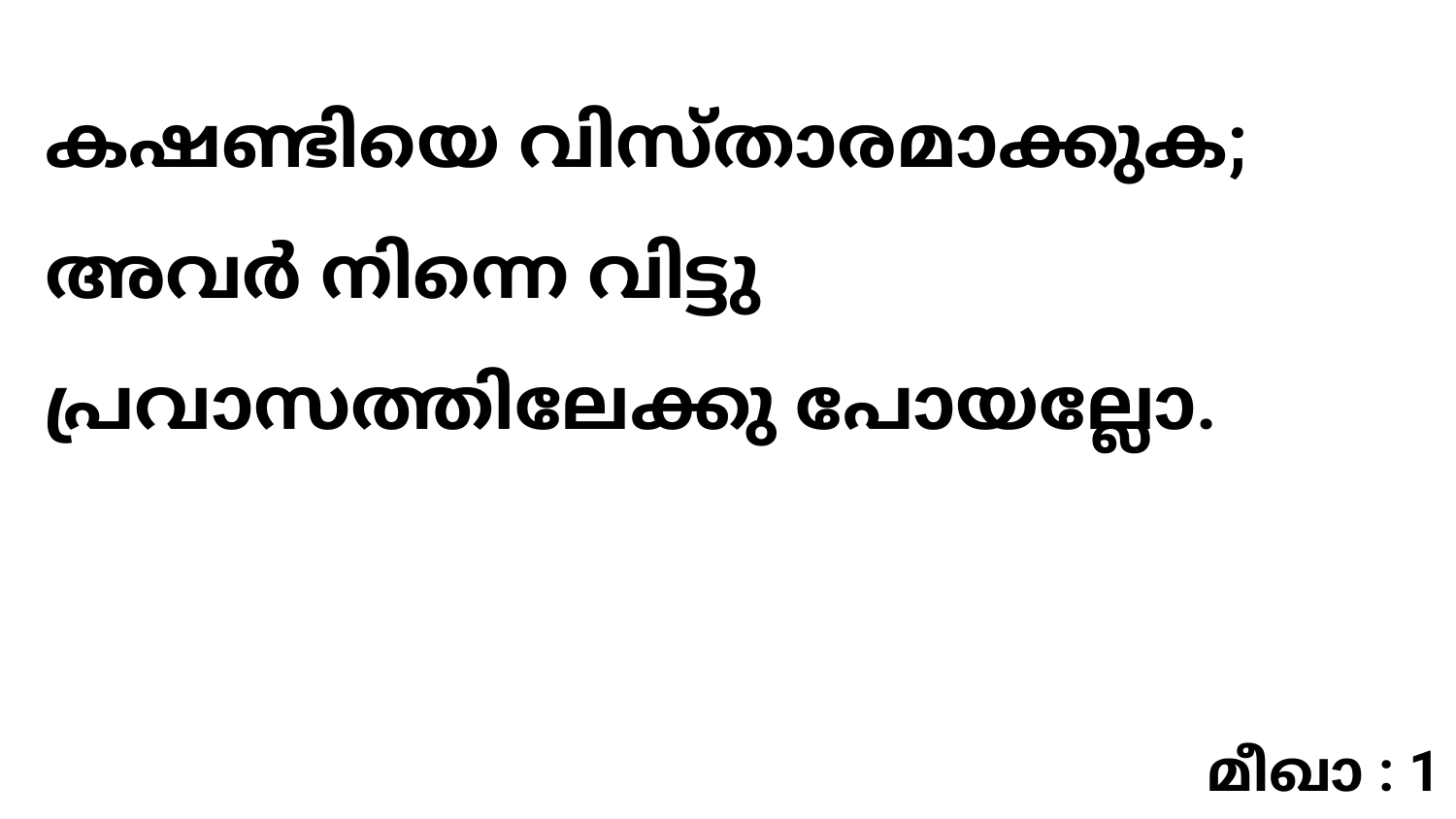

കഷണ്ടിയെ വിസ്താരമാക്കുക; അവർ നിന്നെ വിട്ടു പ്രവാസത്തിലേക്കു പോയല്ലോ.
മീഖാ : 1